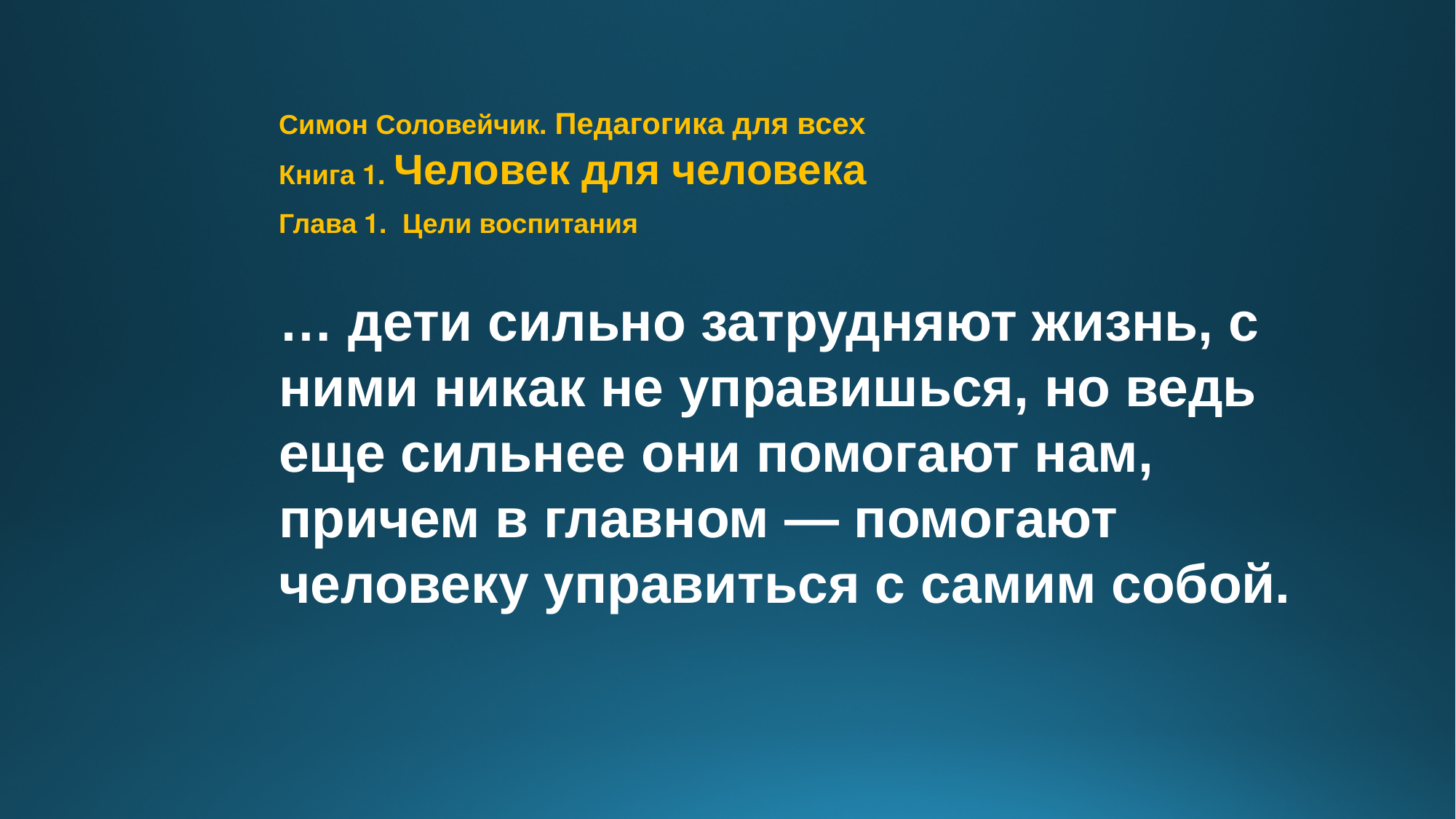

Симон Соловейчик. Педагогика для всех

Книга 1. Человек для человека

Глава 1.  Цели воспитания

… дети сильно затрудняют жизнь, с ними никак не управишься, но ведь еще сильнее они помогают нам, причем в главном — помогают человеку управиться с самим собой.